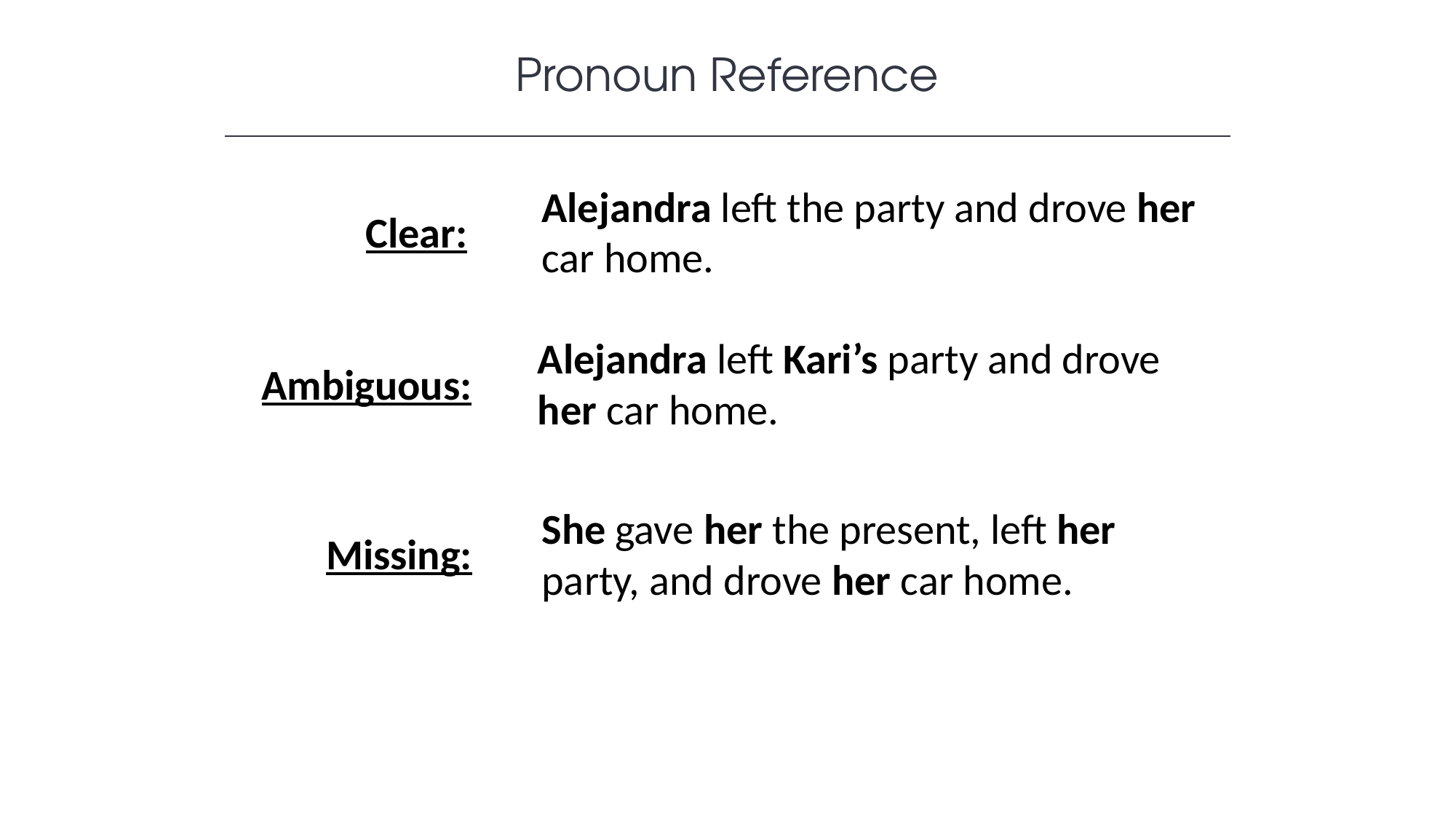

Pronoun Reference
HAWKES LEARNING
Alejandra left the party and drove her car home.
Clear:
Alejandra left Kari’s party and drove her car home.
Ambiguous:
She gave her the present, left her party, and drove her car home.
Missing: